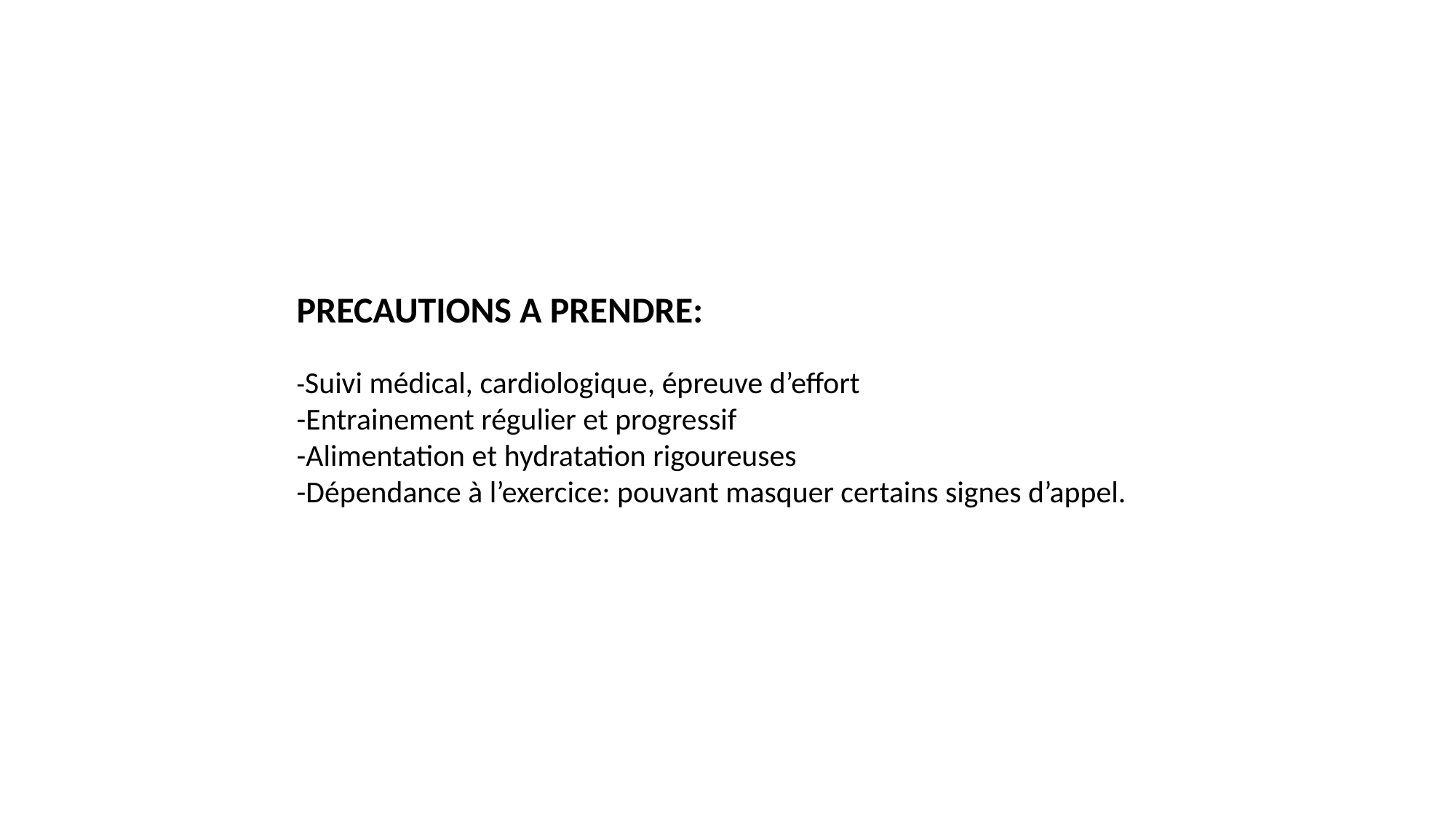

PRECAUTIONS A PRENDRE:

-Suivi médical, cardiologique, épreuve d’effort
-Entrainement régulier et progressif
-Alimentation et hydratation rigoureuses
-Dépendance à l’exercice: pouvant masquer certains signes d’appel.